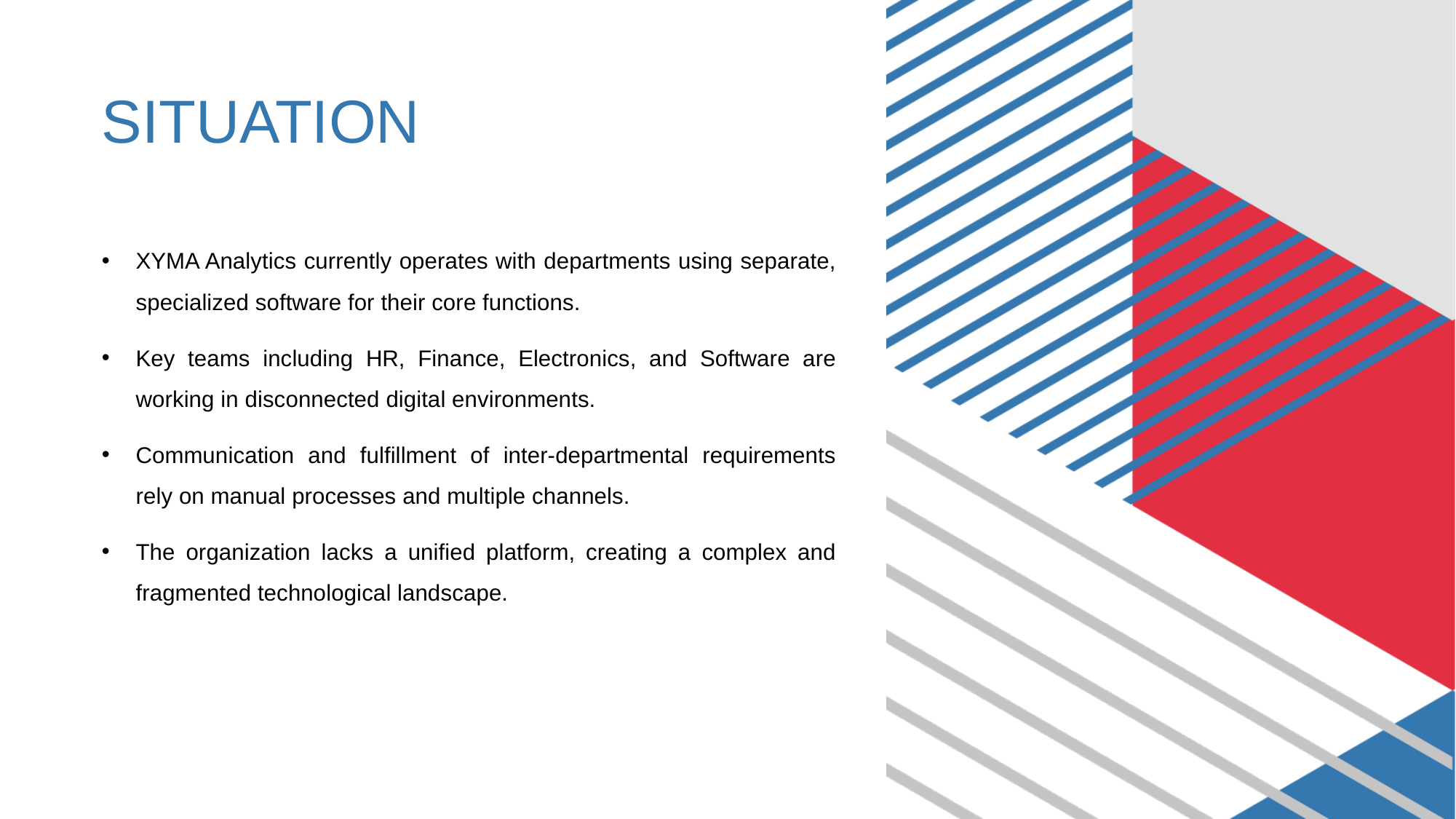

# SITUATION
XYMA Analytics currently operates with departments using separate, specialized software for their core functions.
Key teams including HR, Finance, Electronics, and Software are working in disconnected digital environments.
Communication and fulfillment of inter-departmental requirements rely on manual processes and multiple channels.
The organization lacks a unified platform, creating a complex and fragmented technological landscape.